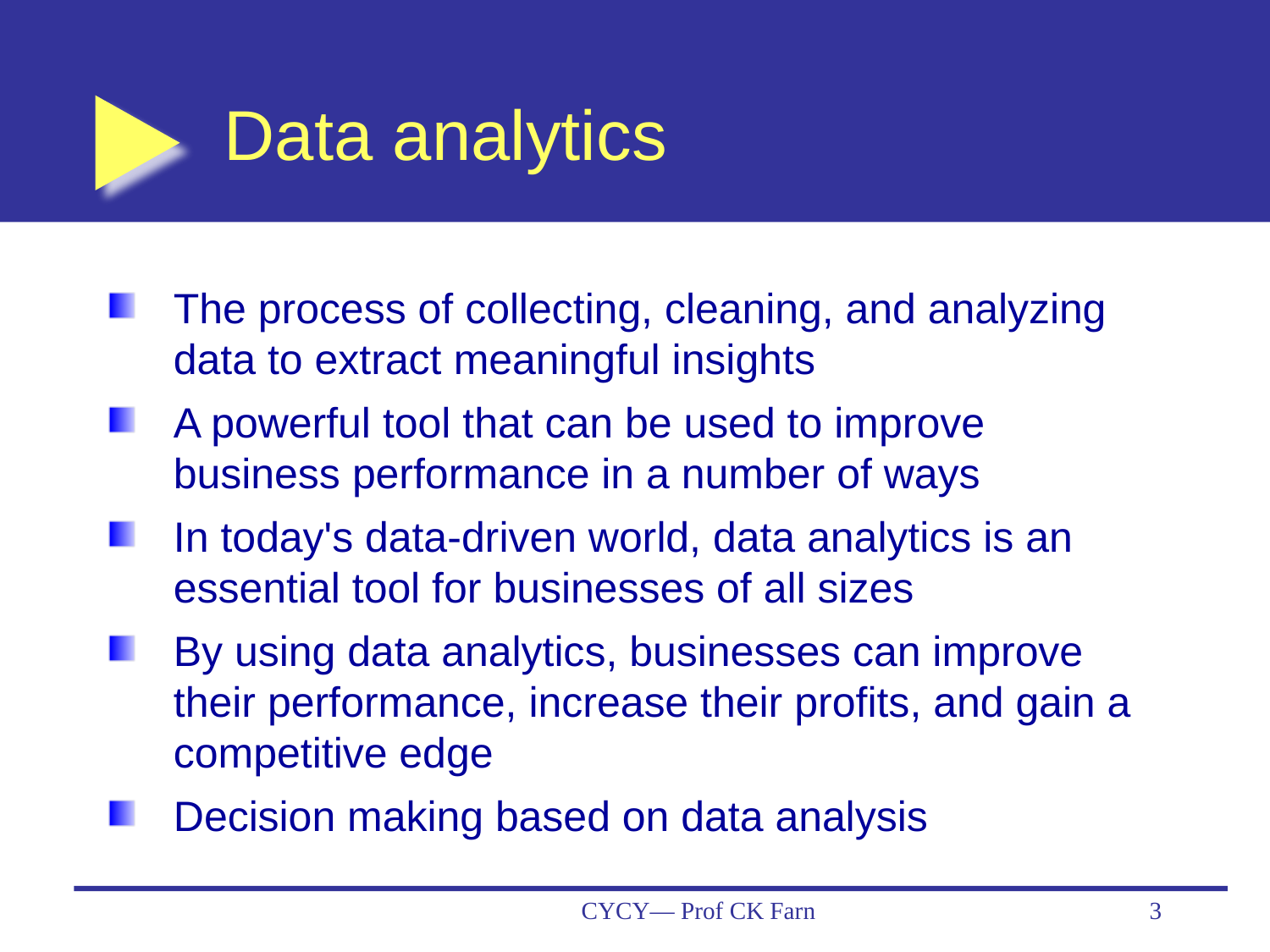

# Data analytics
The process of collecting, cleaning, and analyzing data to extract meaningful insights
A powerful tool that can be used to improve business performance in a number of ways
In today's data-driven world, data analytics is an essential tool for businesses of all sizes
By using data analytics, businesses can improve their performance, increase their profits, and gain a competitive edge
Decision making based on data analysis
CYCY— Prof CK Farn
3